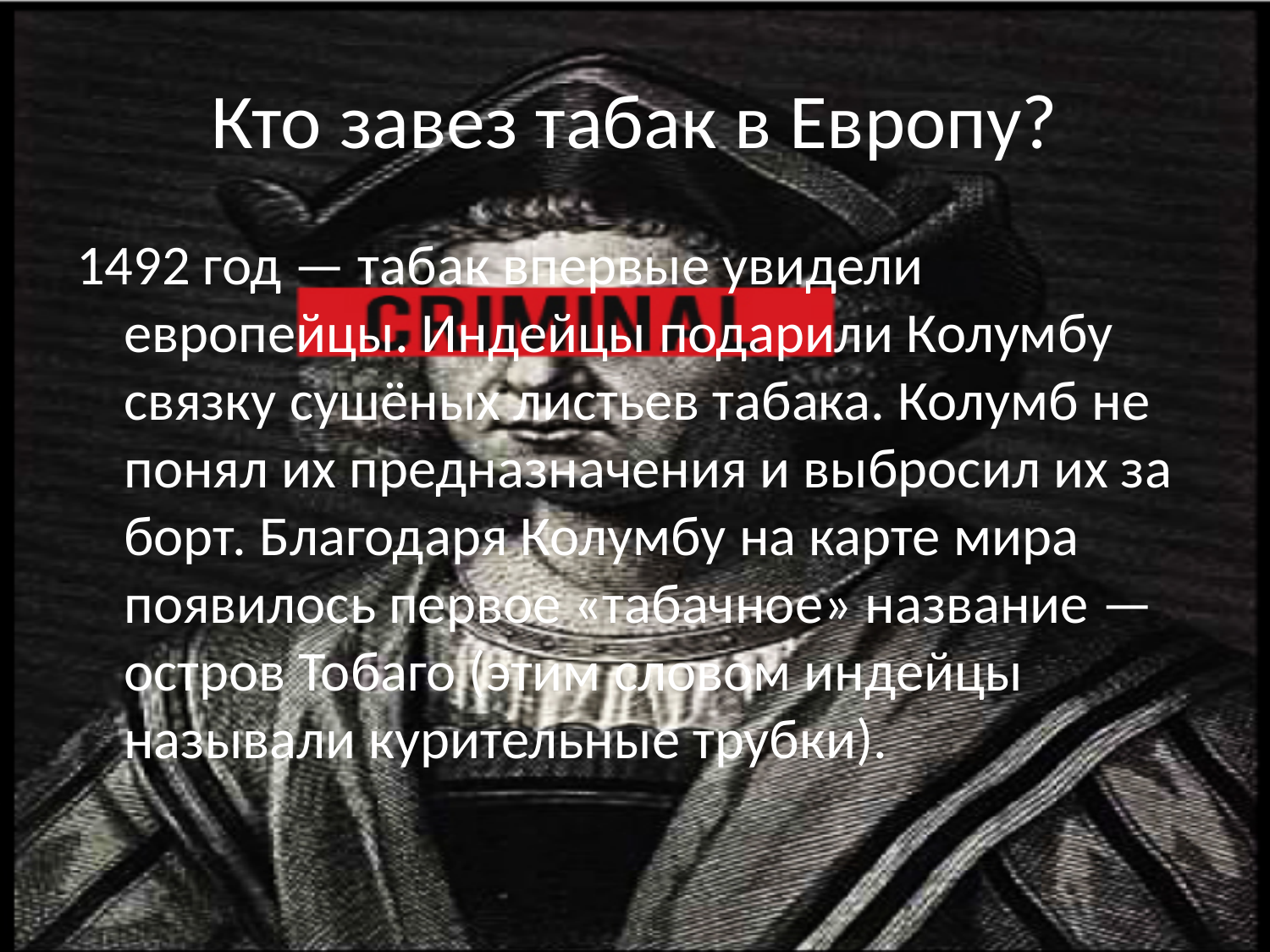

# Кто завез табак в Европу?
1492 год — табак впервые увидели европейцы. Индейцы подарили Колумбу связку сушёных листьев табака. Колумб не понял их предназначения и выбросил их за борт. Благодаря Колумбу на карте мира появилось первое «табачное» название — остров Тобаго (этим словом индейцы называли курительные трубки).